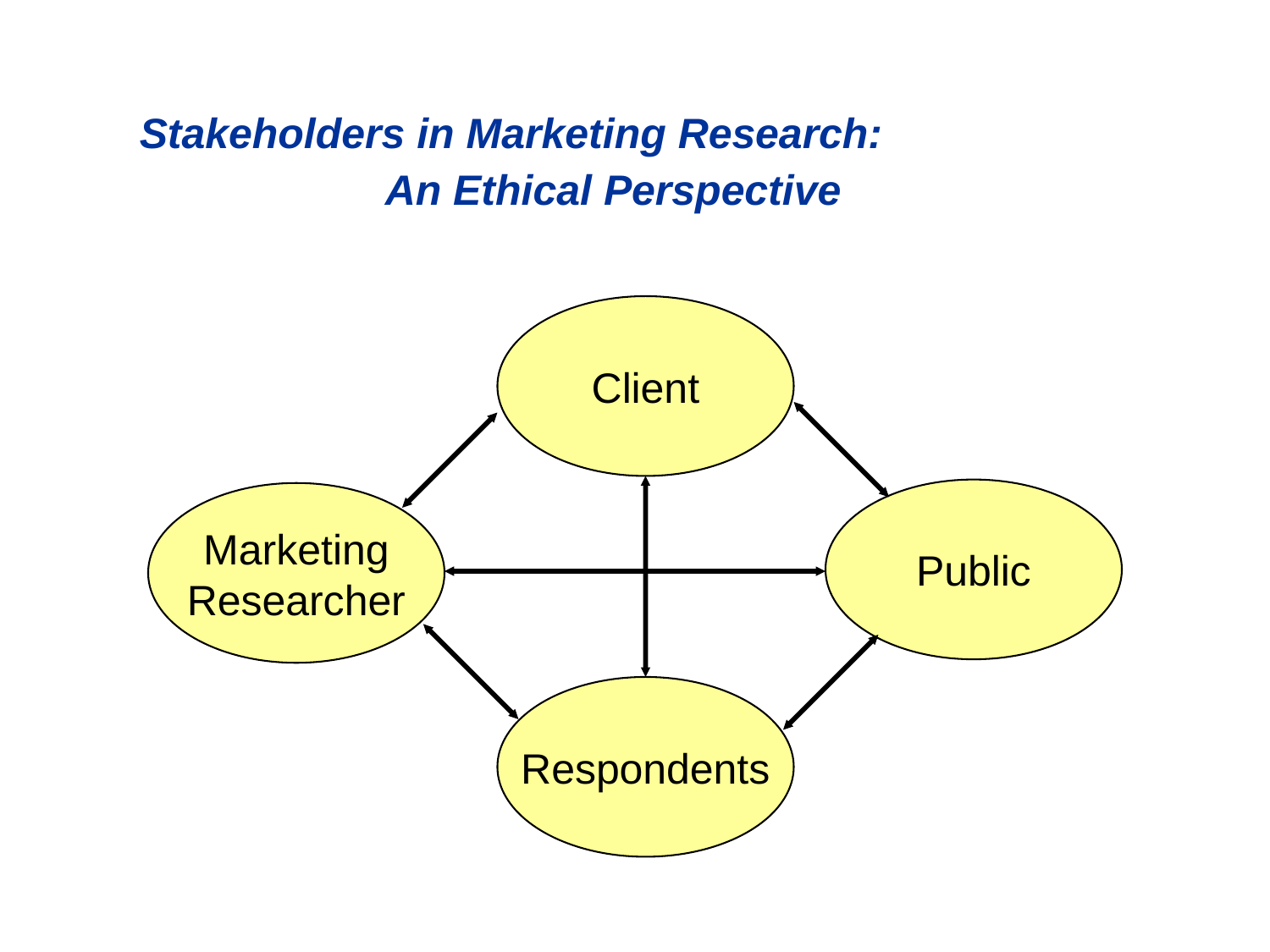

Stakeholders in Marketing Research:
	          An Ethical Perspective
Client

Public
Marketing
Researcher

Respondents